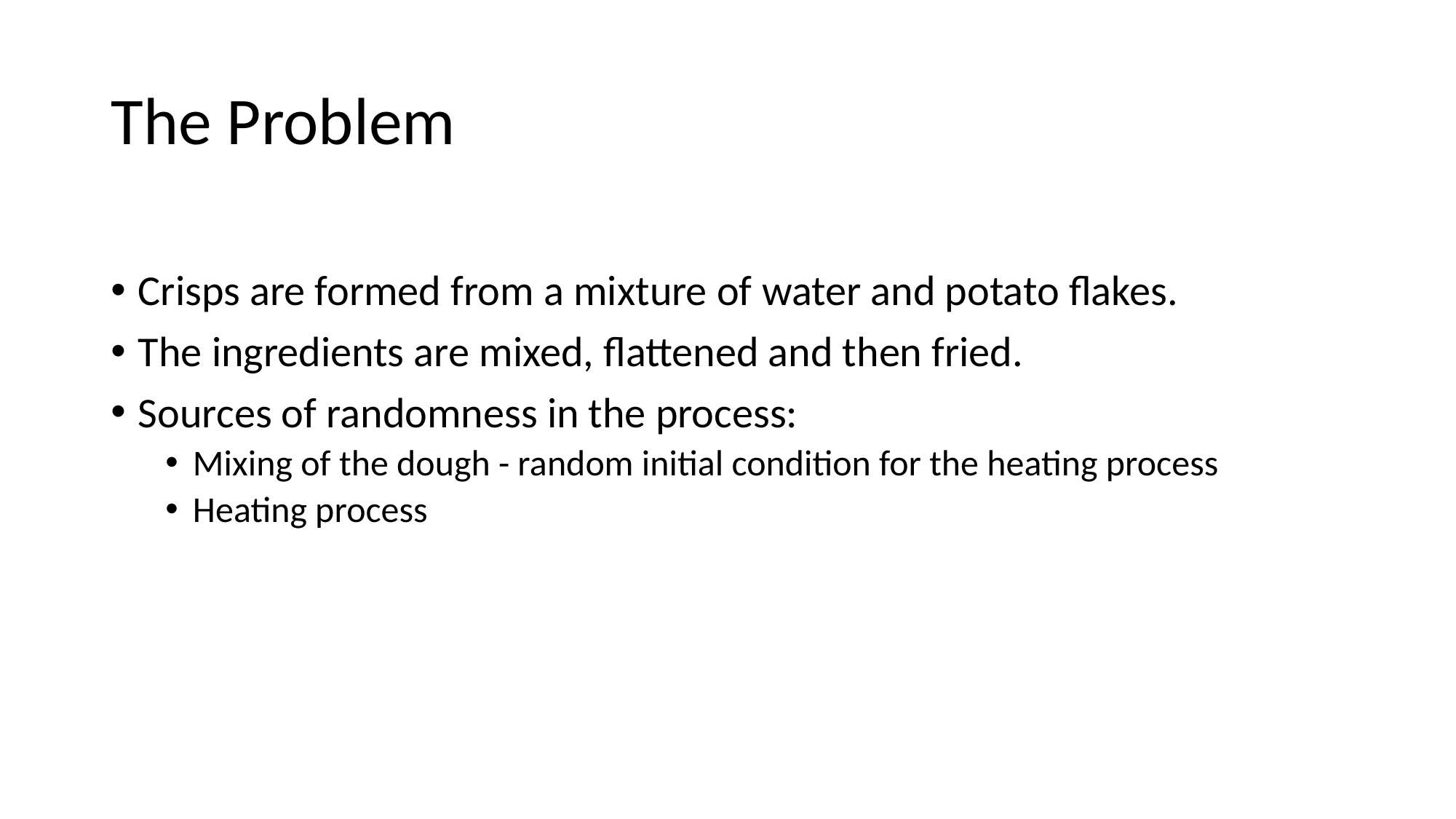

# The Problem
Crisps are formed from a mixture of water and potato flakes.
The ingredients are mixed, flattened and then fried.
Sources of randomness in the process:
Mixing of the dough - random initial condition for the heating process
Heating process